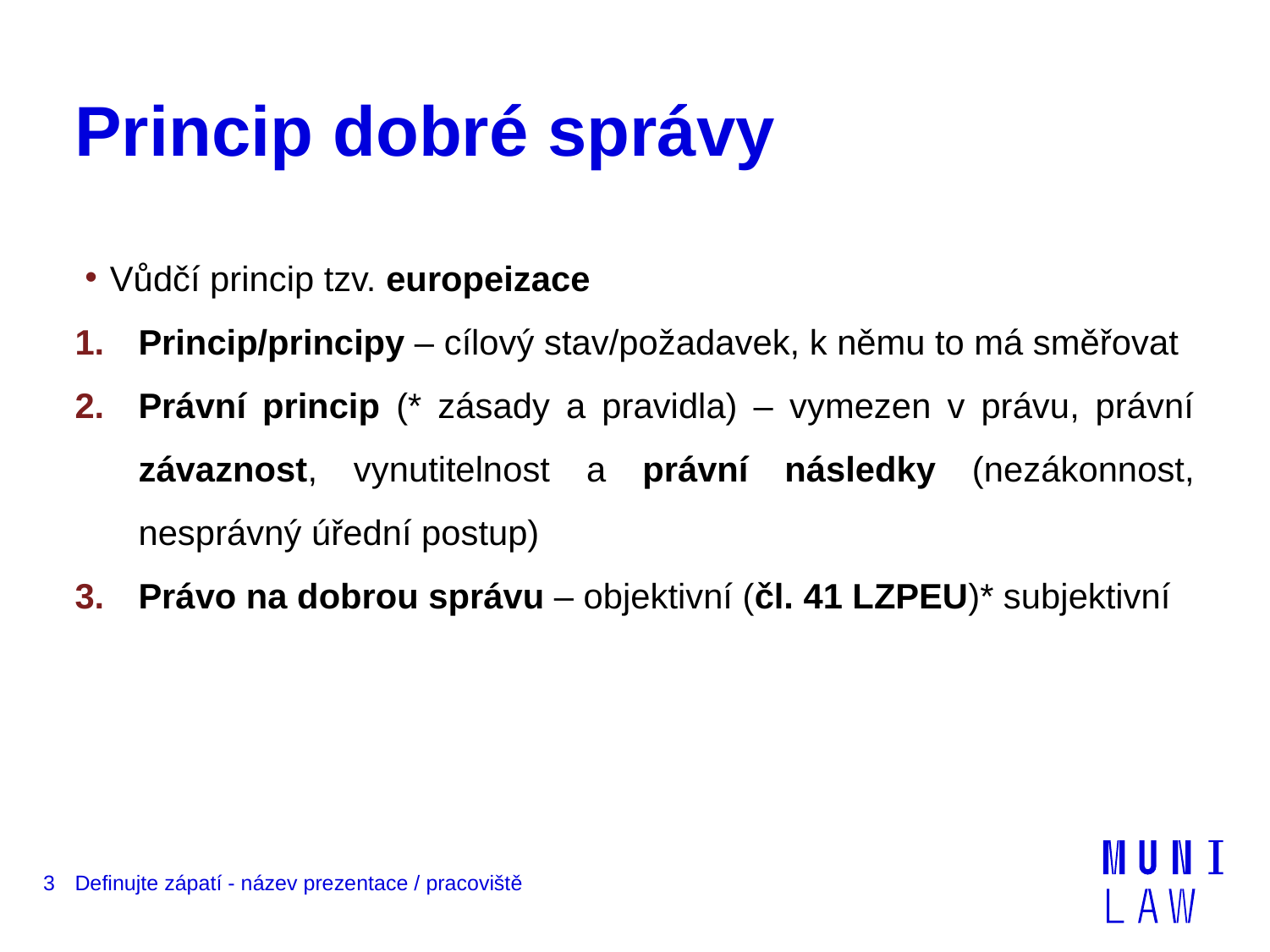

# Princip dobré správy
Vůdčí princip tzv. europeizace
Princip/principy – cílový stav/požadavek, k němu to má směřovat
Právní princip (* zásady a pravidla) – vymezen v právu, právní závaznost, vynutitelnost a právní následky (nezákonnost, nesprávný úřední postup)
Právo na dobrou správu – objektivní (čl. 41 LZPEU)* subjektivní

3
Definujte zápatí - název prezentace / pracoviště